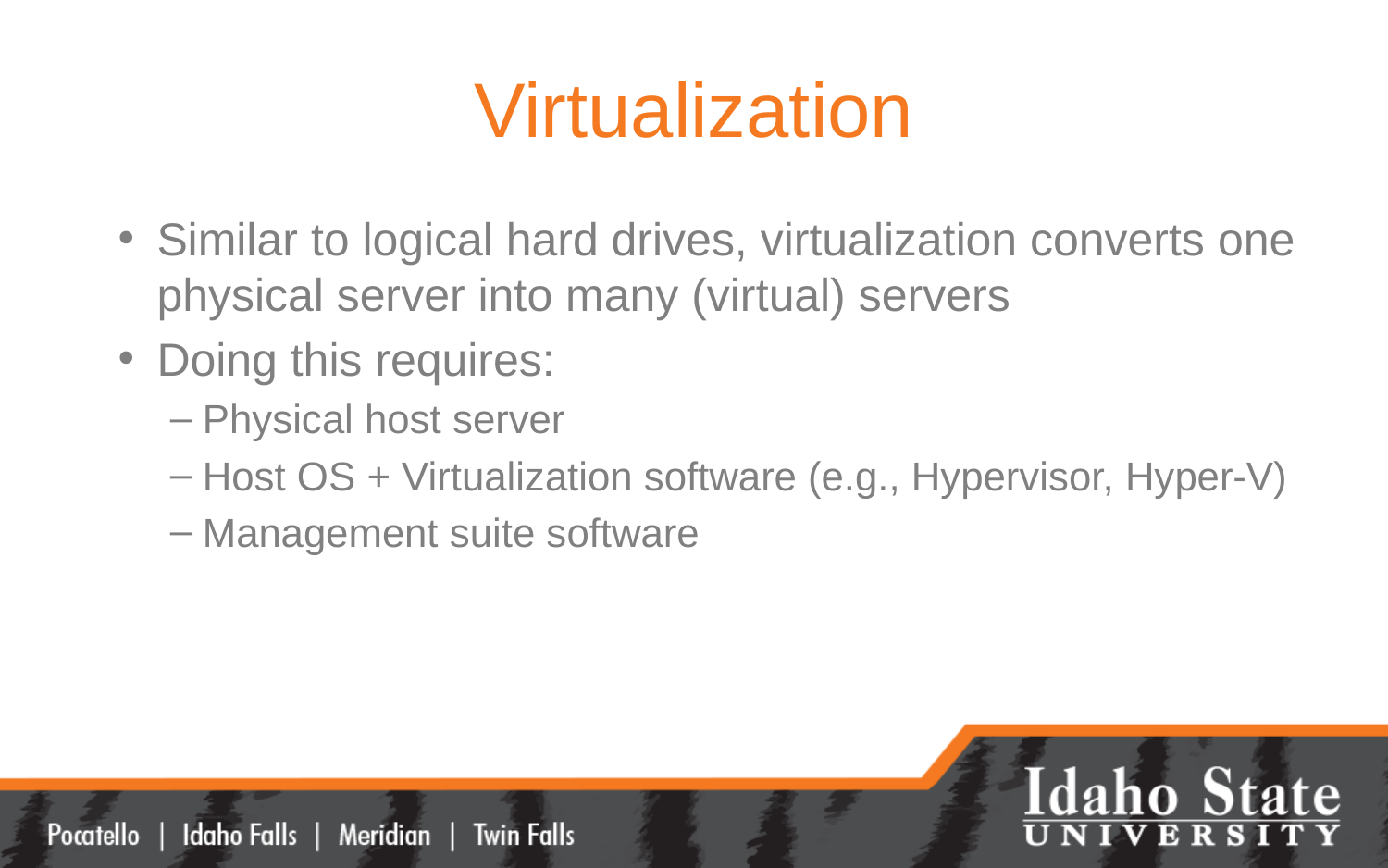

# Virtualization
Similar to logical hard drives, virtualization converts one physical server into many (virtual) servers
Doing this requires:
Physical host server
Host OS + Virtualization software (e.g., Hypervisor, Hyper-V)
Management suite software